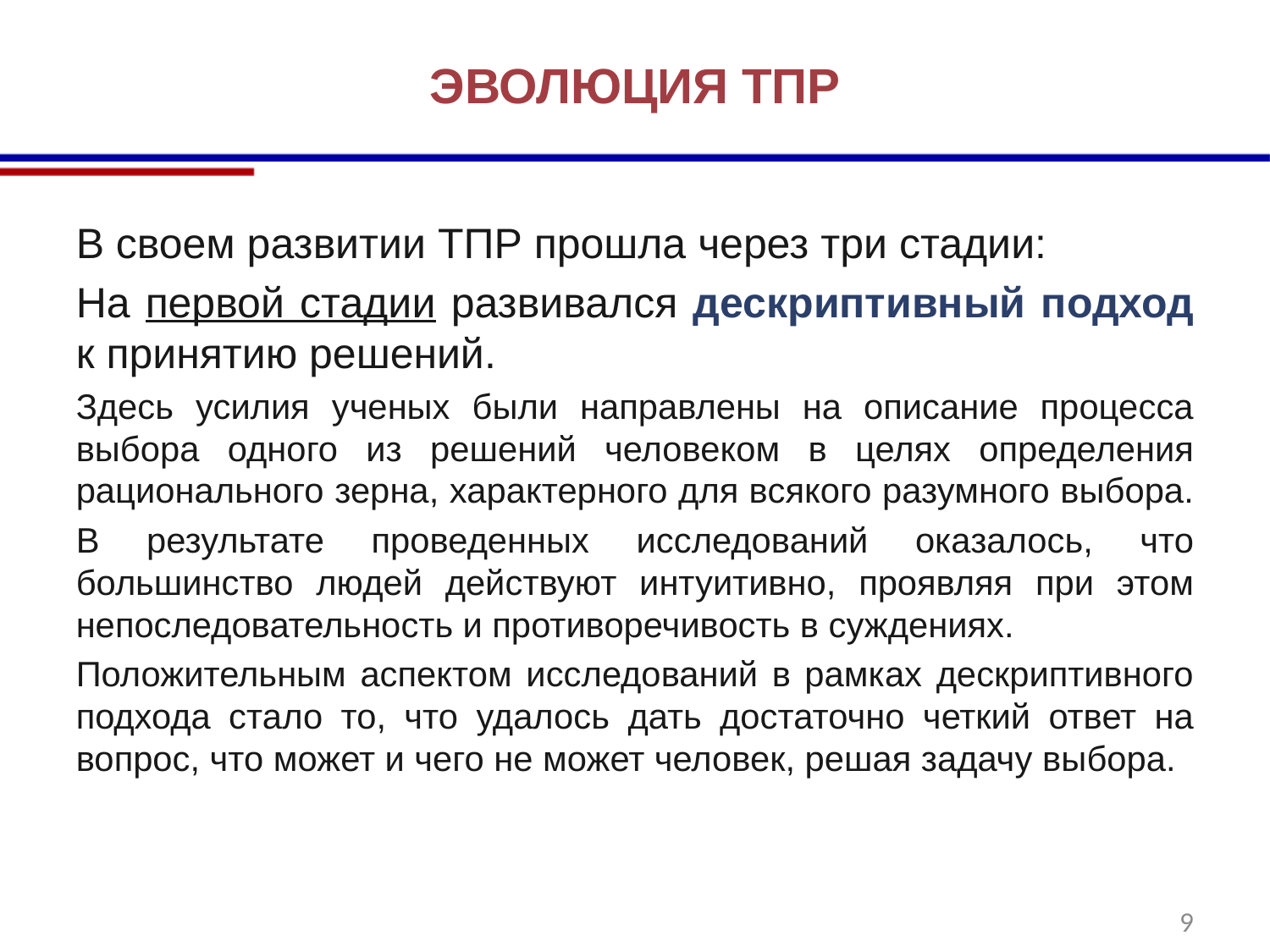

# ЭВОЛЮЦИЯ ТПР
В своем развитии ТПР прошла через три стадии:
На первой стадии развивался дескриптивный подход к принятию решений.
Здесь усилия ученых были направлены на описание процесса выбора одного из решений человеком в целях определения рациональ­ного зерна, характерного для всякого разумного выбора.
В результате проведенных исследований оказалось, что большинство людей действу­ют интуитивно, проявляя при этом непоследовательность и противоречивость в суждениях.
Положительным аспектом исследований в рамках дескриптивного подхода стало то, что удалось дать достаточно четкий ответ на вопрос, что может и чего не может человек, решая задачу вы­бора.
9